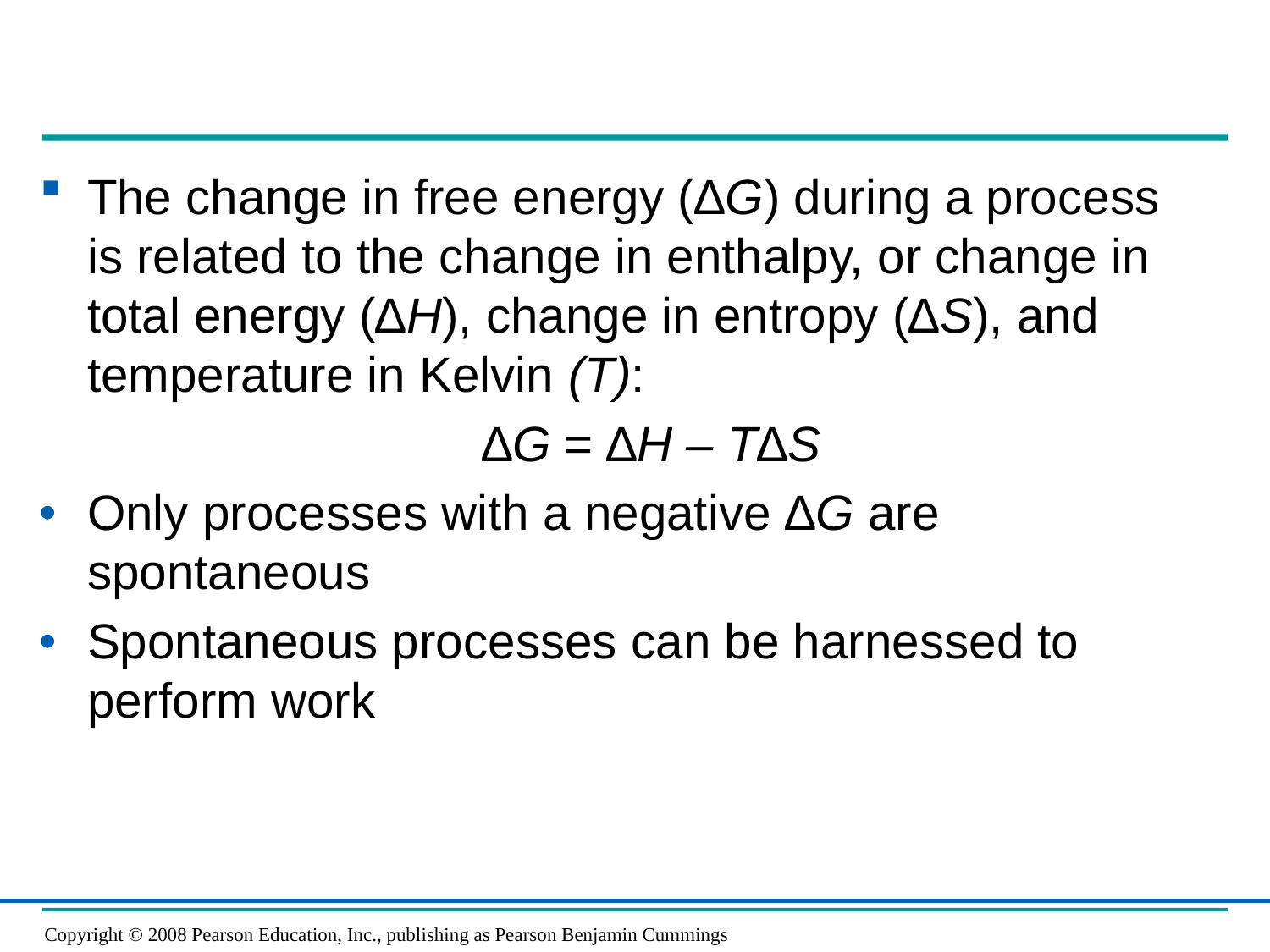

The change in free energy (∆G) during a process is related to the change in enthalpy, or change in total energy (∆H), change in entropy (∆S), and temperature in Kelvin (T):
				 ∆G = ∆H – T∆S
Only processes with a negative ∆G are spontaneous
Spontaneous processes can be harnessed to perform work

Copyright © 2008 Pearson Education, Inc., publishing as Pearson Benjamin Cummings